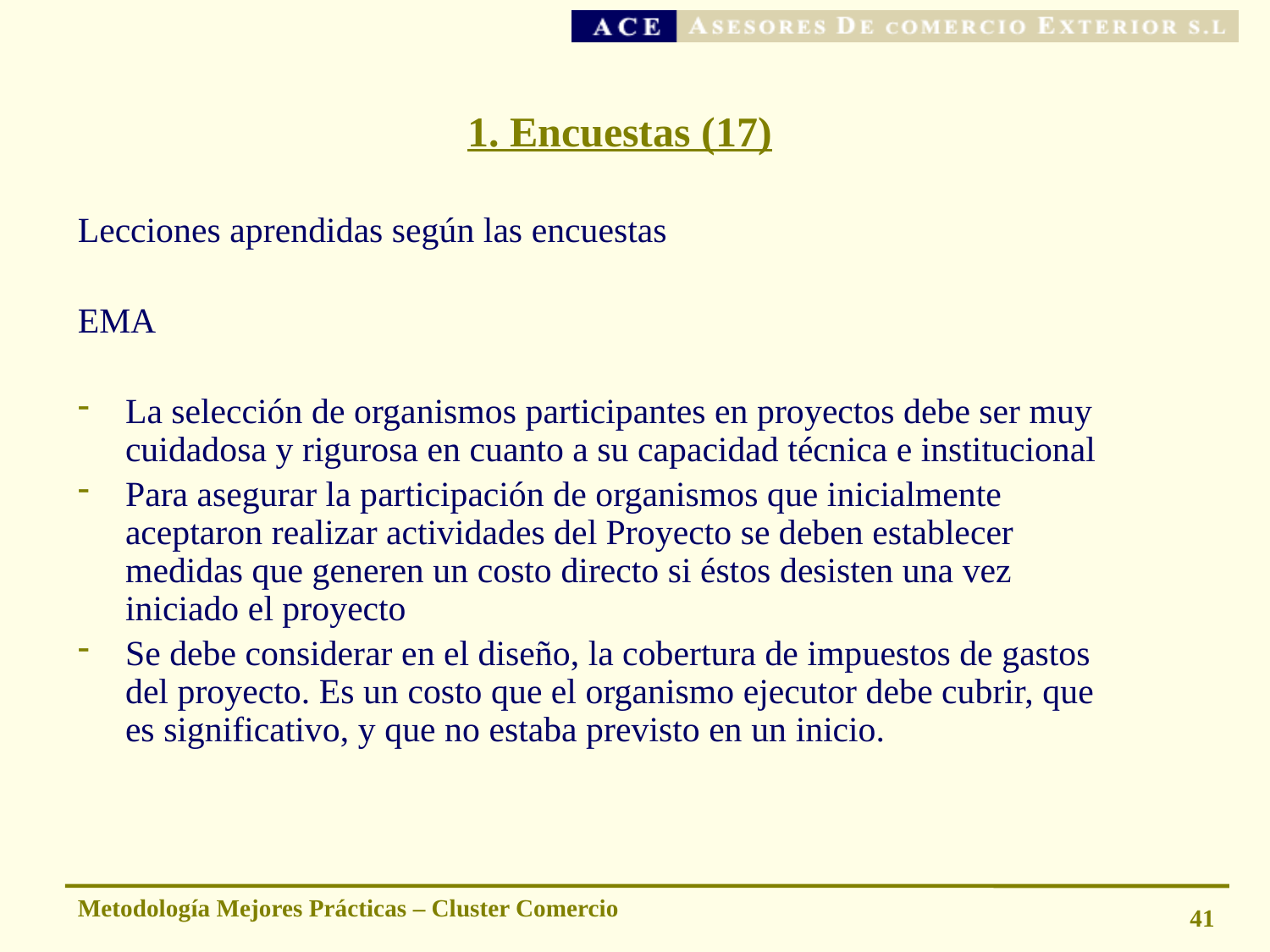

# 1. Encuestas (17)
Lecciones aprendidas según las encuestas

EMA

La selección de organismos participantes en proyectos debe ser muy cuidadosa y rigurosa en cuanto a su capacidad técnica e institucional
Para asegurar la participación de organismos que inicialmente aceptaron realizar actividades del Proyecto se deben establecer medidas que generen un costo directo si éstos desisten una vez iniciado el proyecto
Se debe considerar en el diseño, la cobertura de impuestos de gastos del proyecto. Es un costo que el organismo ejecutor debe cubrir, que es significativo, y que no estaba previsto en un inicio.
Metodología Mejores Prácticas – Cluster Comercio
41